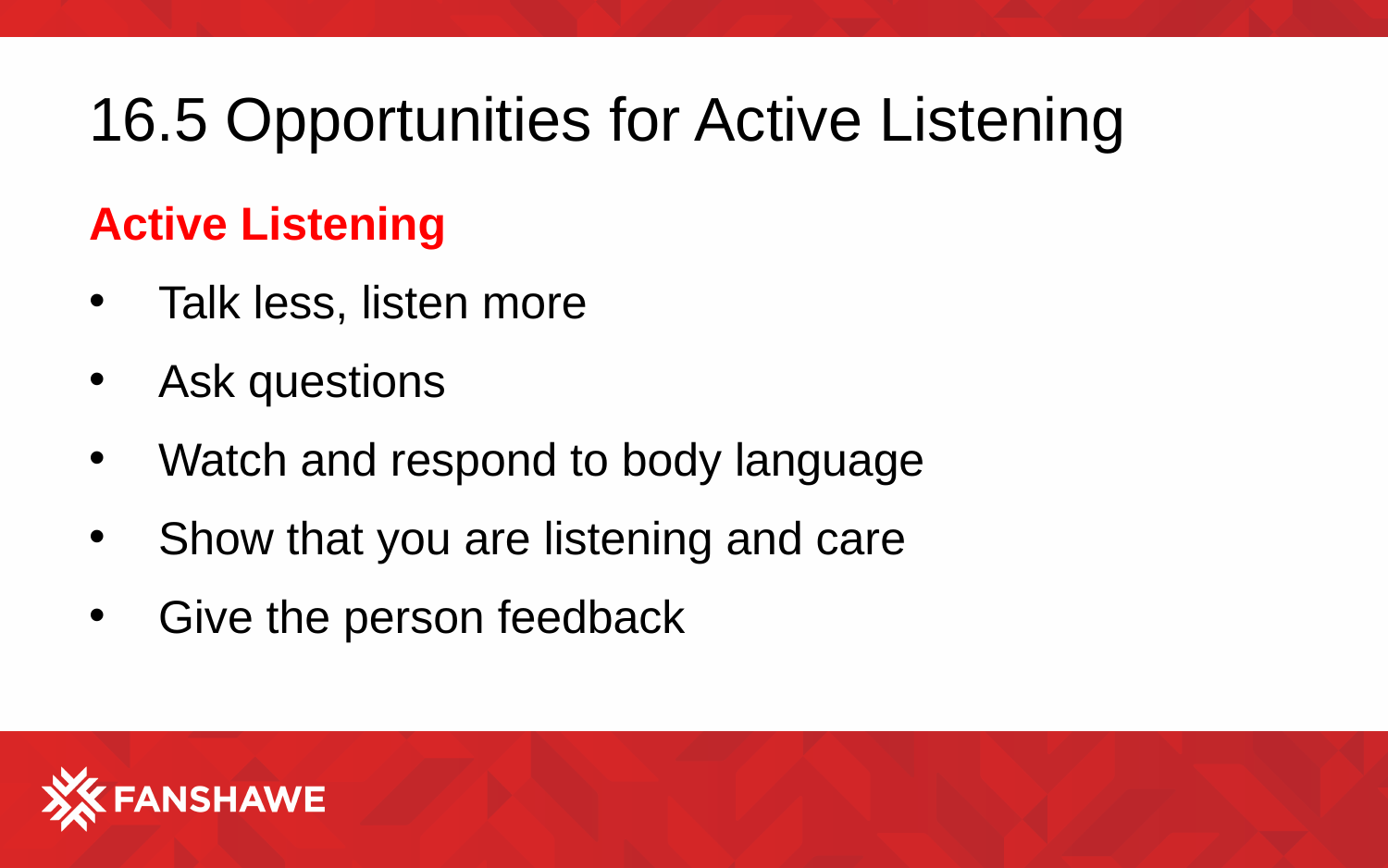

# 16.5 Opportunities for Active Listening
Active Listening
Talk less, listen more
Ask questions
Watch and respond to body language
Show that you are listening and care
Give the person feedback